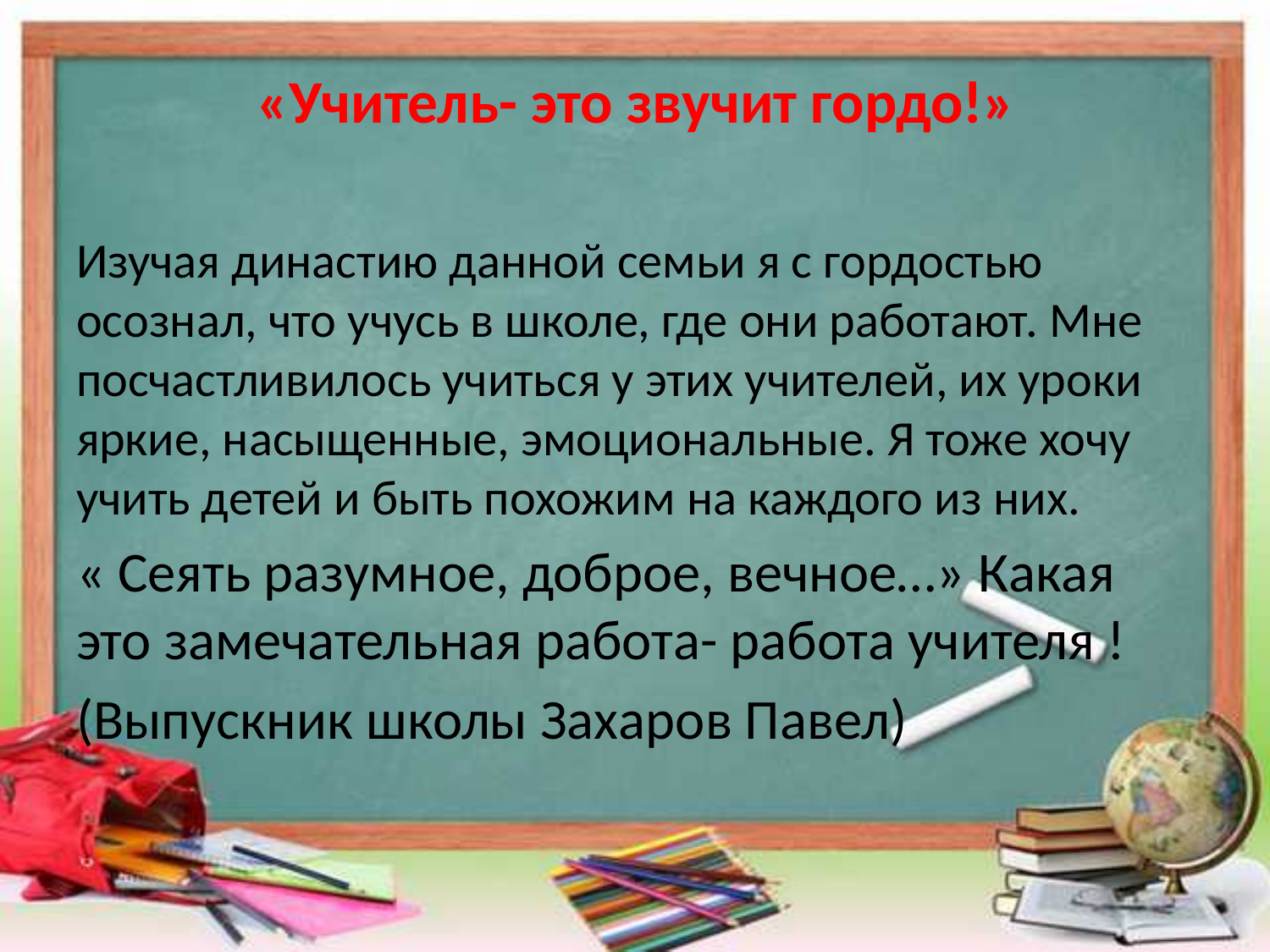

# «Учитель- это звучит гордо!»
Изучая династию данной семьи я с гордостью осознал, что учусь в школе, где они работают. Мне посчастливилось учиться у этих учителей, их уроки яркие, насыщенные, эмоциональные. Я тоже хочу учить детей и быть похожим на каждого из них.
« Сеять разумное, доброе, вечное…» Какая это замечательная работа- работа учителя !
(Выпускник школы Захаров Павел)